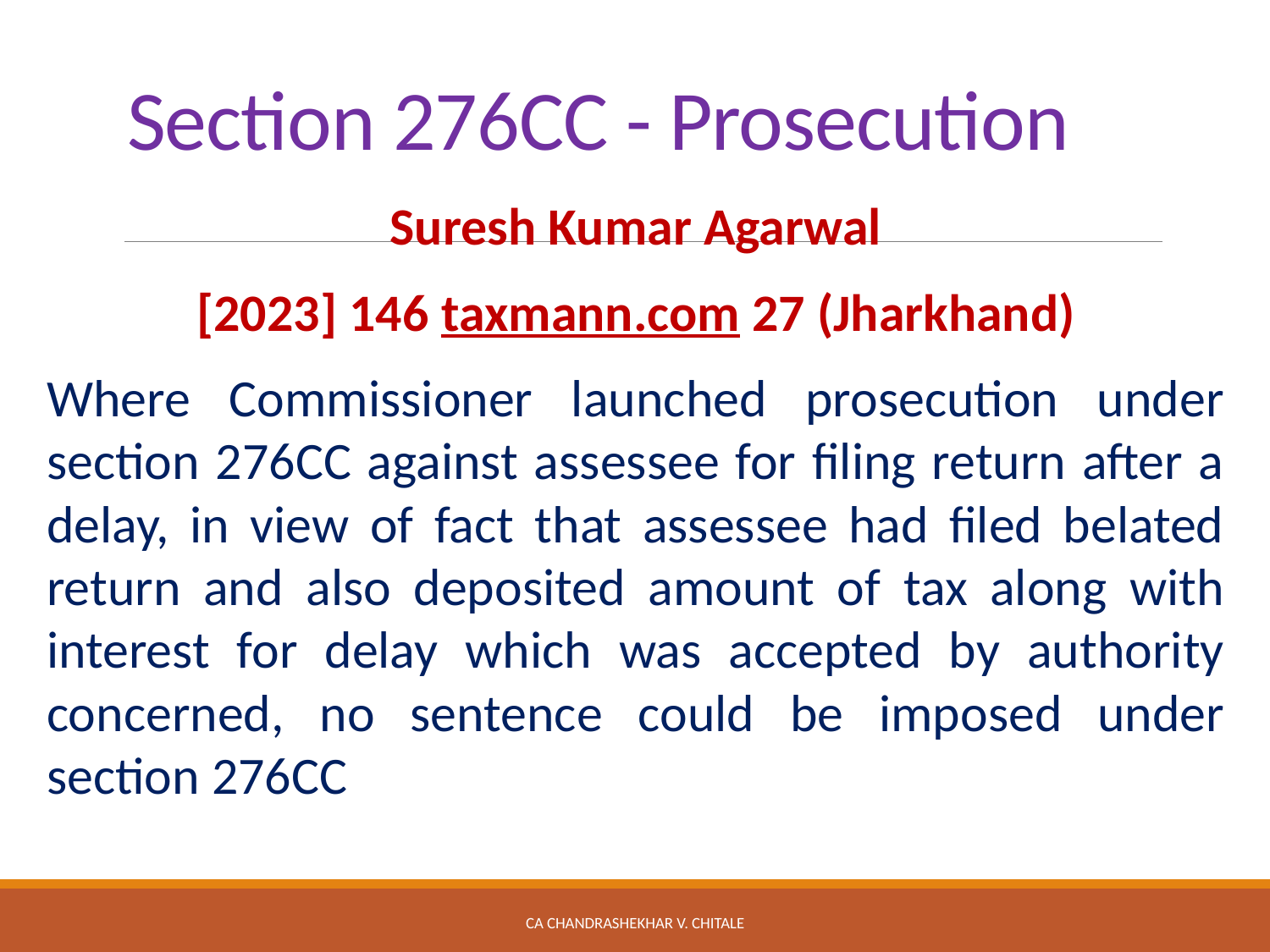

# Section 276CC - Prosecution
Suresh Kumar Agarwal
[2023] 146 taxmann.com 27 (Jharkhand)
Where Commissioner launched prosecution under section 276CC against assessee for filing return after a delay, in view of fact that assessee had filed belated return and also deposited amount of tax along with interest for delay which was accepted by authority concerned, no sentence could be imposed under section 276CC

CA Chandrashekhar V. Chitale